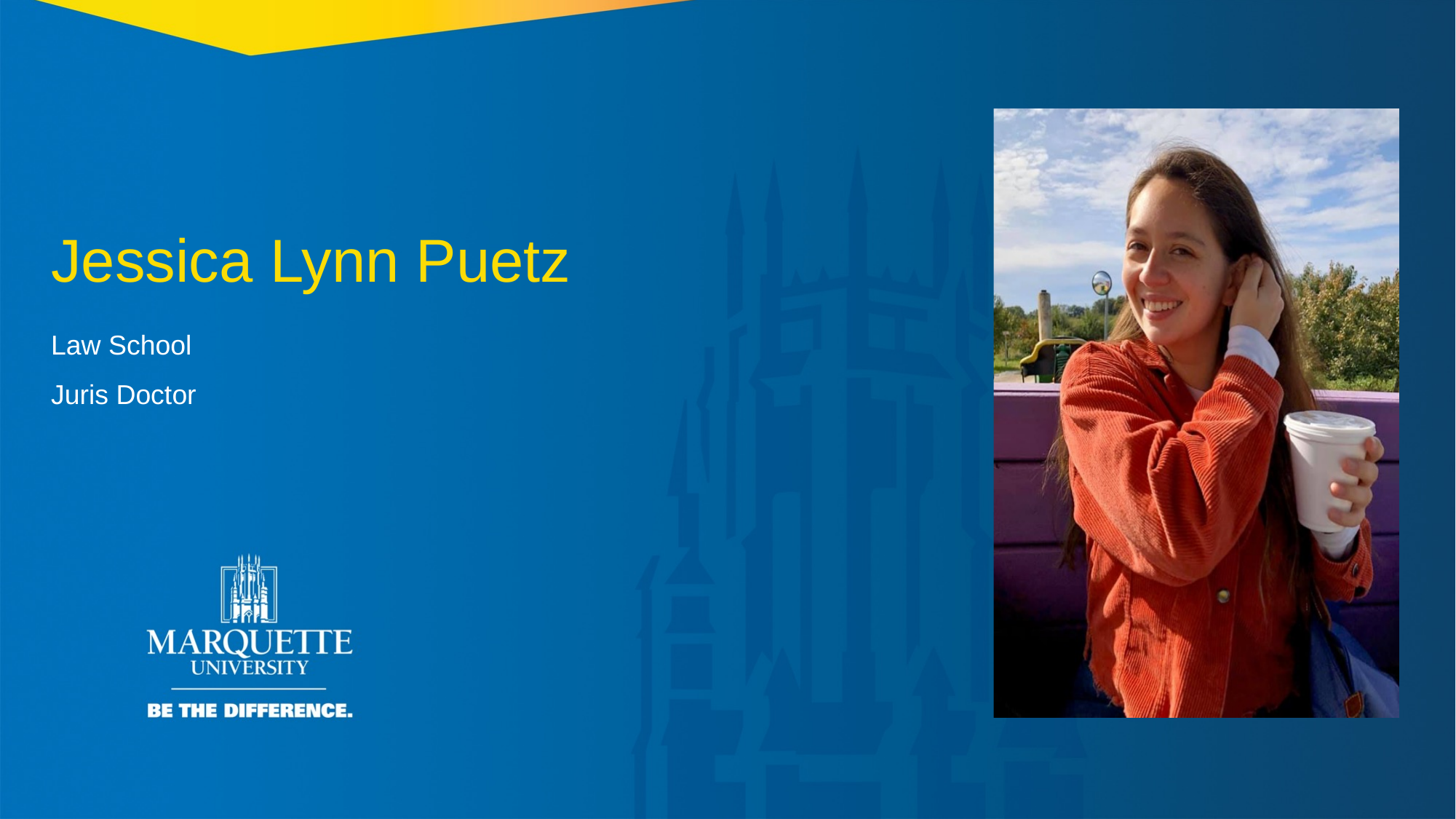

Jessica Lynn Puetz
Law School
Juris Doctor